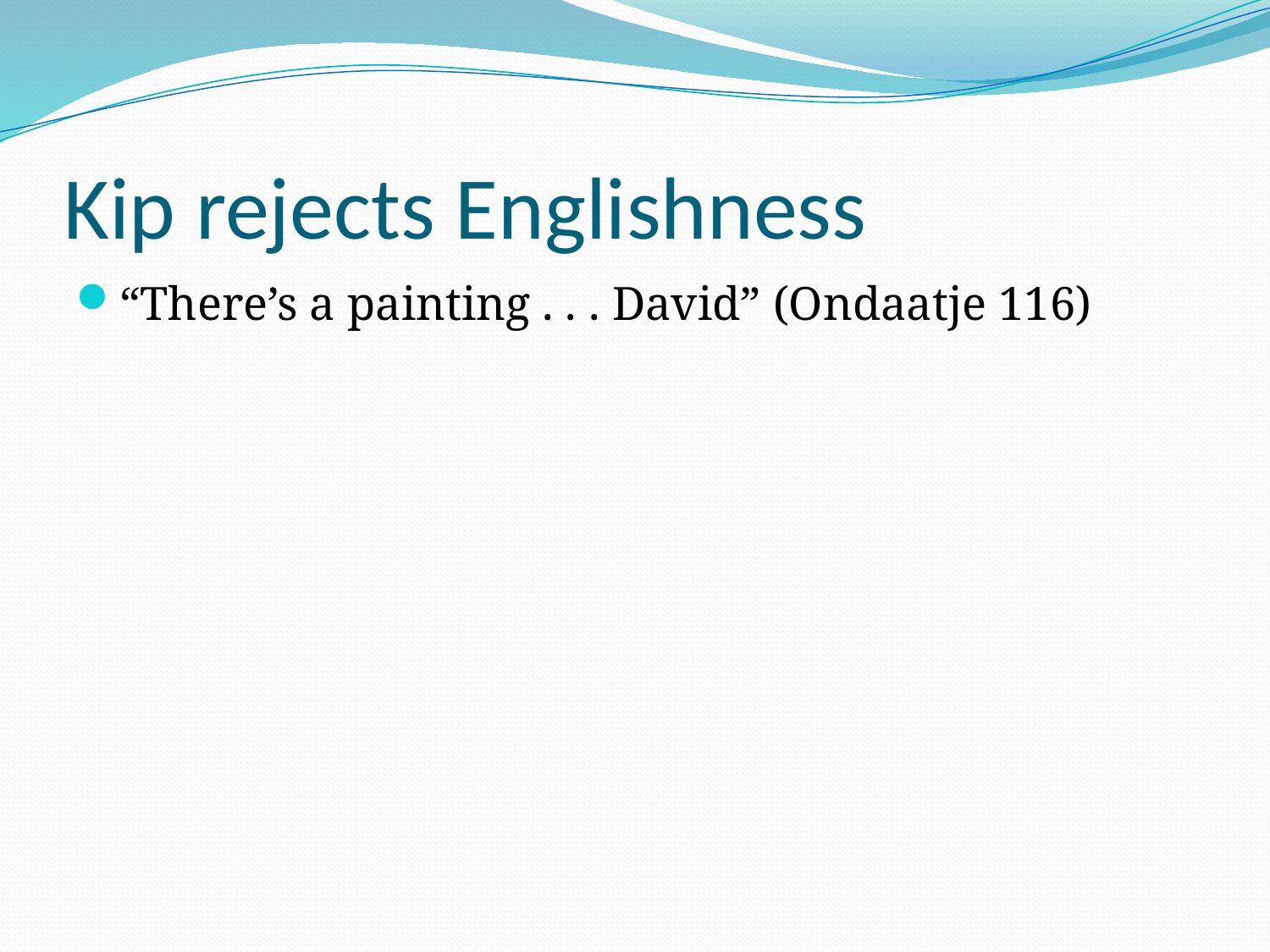

# Kip rejects Englishness
“There’s a painting . . . David” (Ondaatje 116)